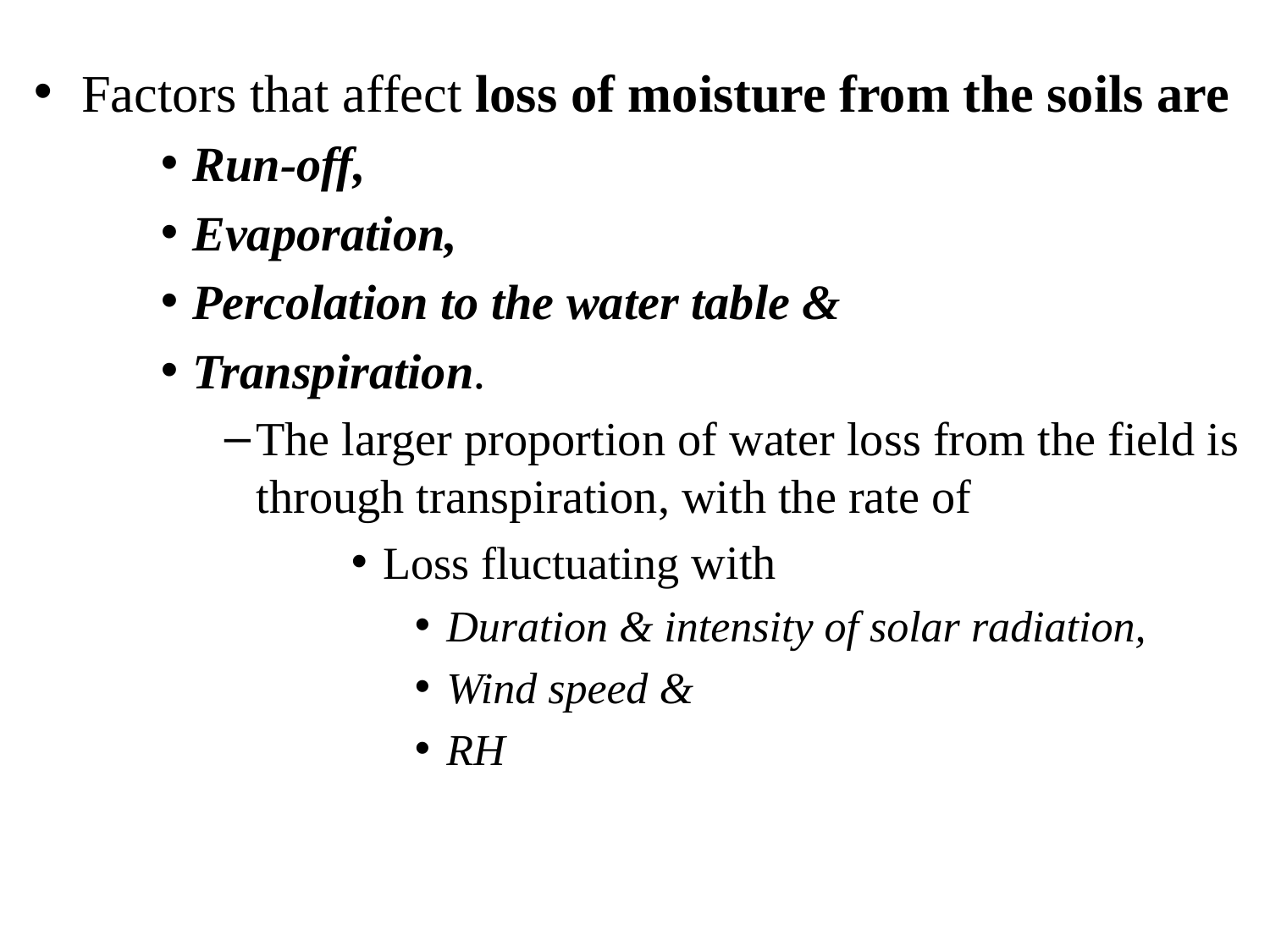

Factors that affect loss of moisture from the soils are
Run-off,
Evaporation,
Percolation to the water table &
Transpiration.
The larger proportion of water loss from the field is through transpiration, with the rate of
Loss fluctuating with
Duration & intensity of solar radiation,
Wind speed &
RH